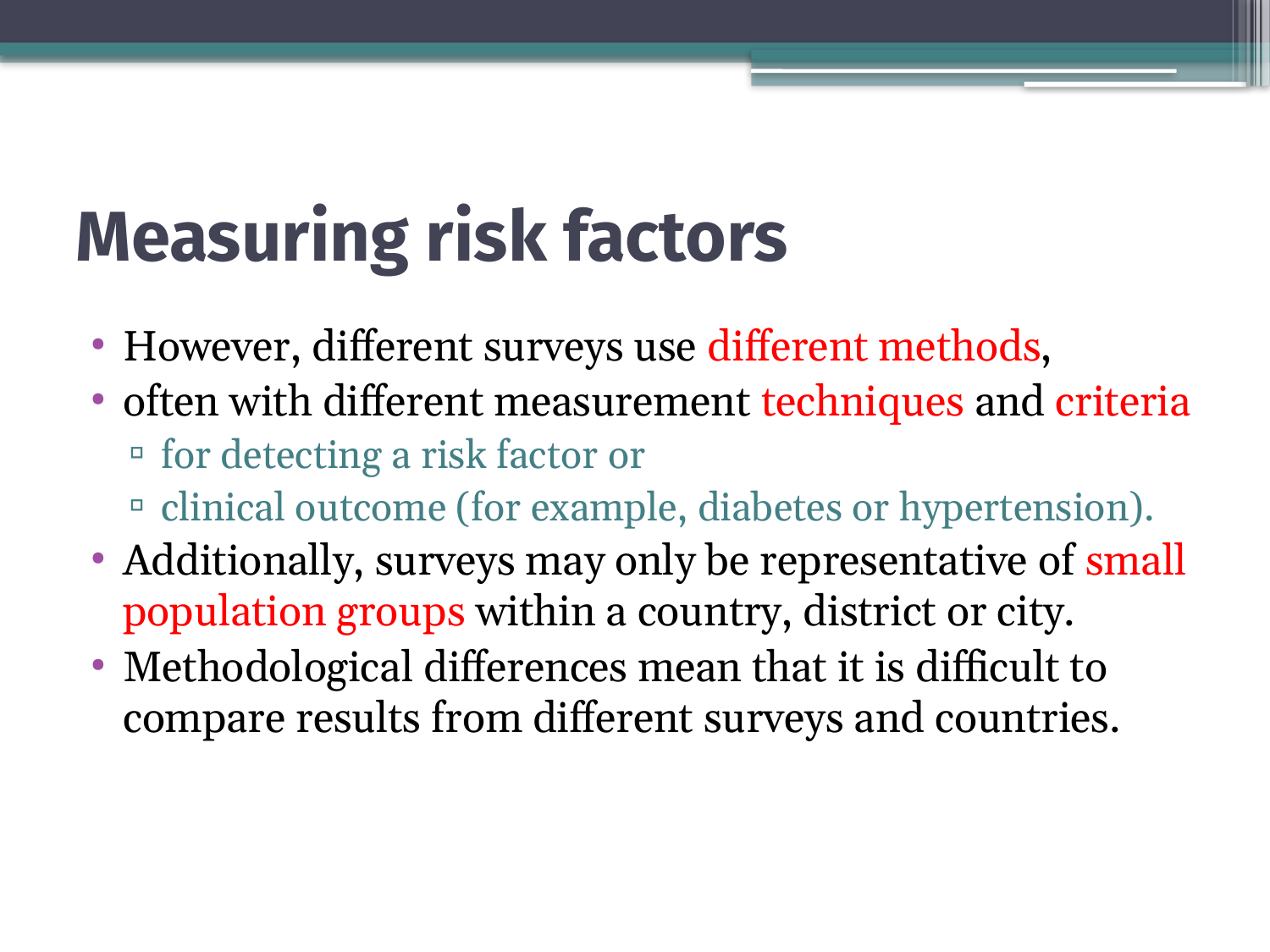

# Measuring risk factors
However, different surveys use different methods,
often with different measurement techniques and criteria
for detecting a risk factor or
clinical outcome (for example, diabetes or hypertension).
Additionally, surveys may only be representative of small population groups within a country, district or city.
Methodological differences mean that it is difficult to compare results from different surveys and countries.